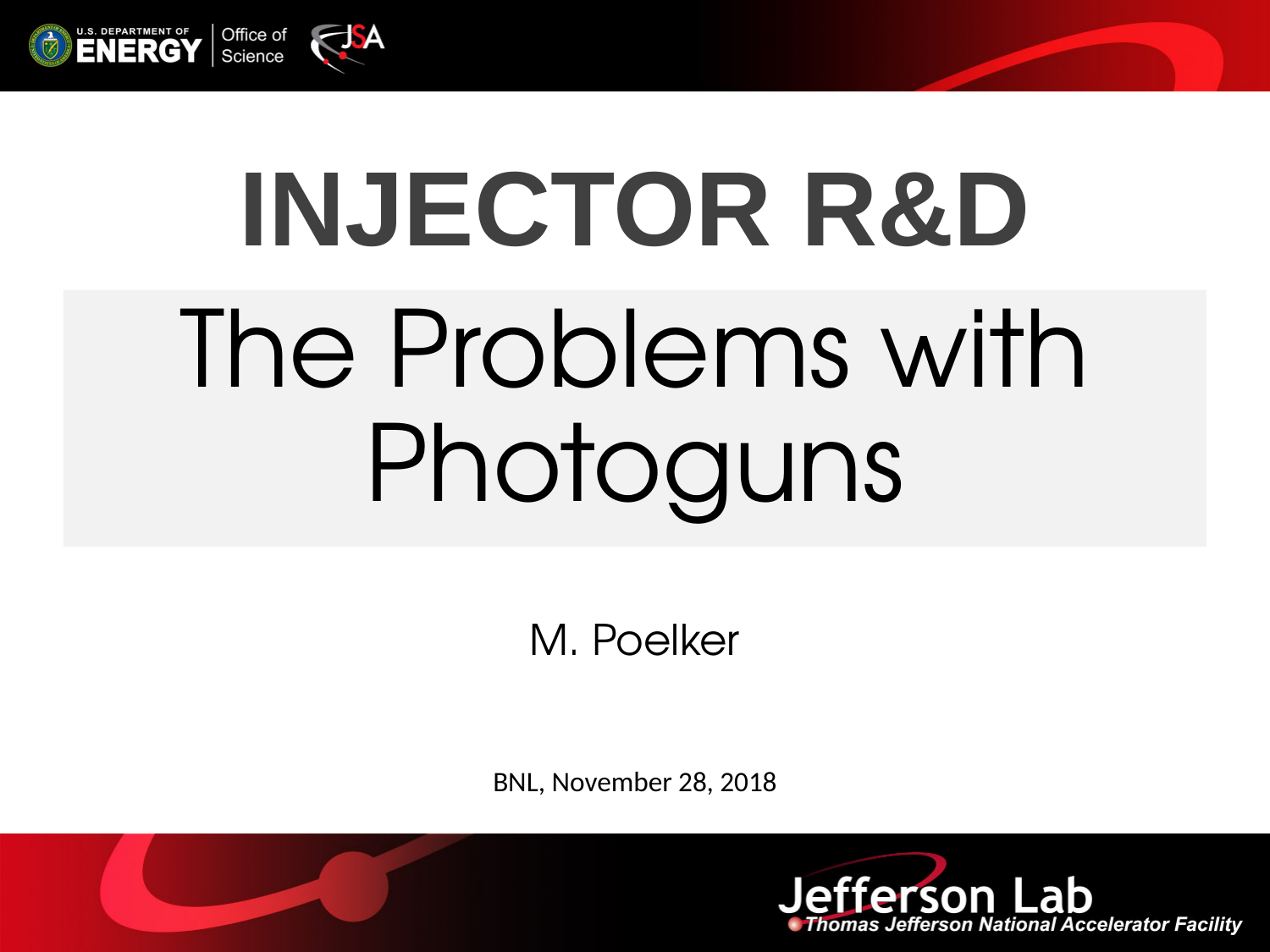

Injector R&D
The Problems with Photoguns
M. Poelker
BNL, November 28, 2018